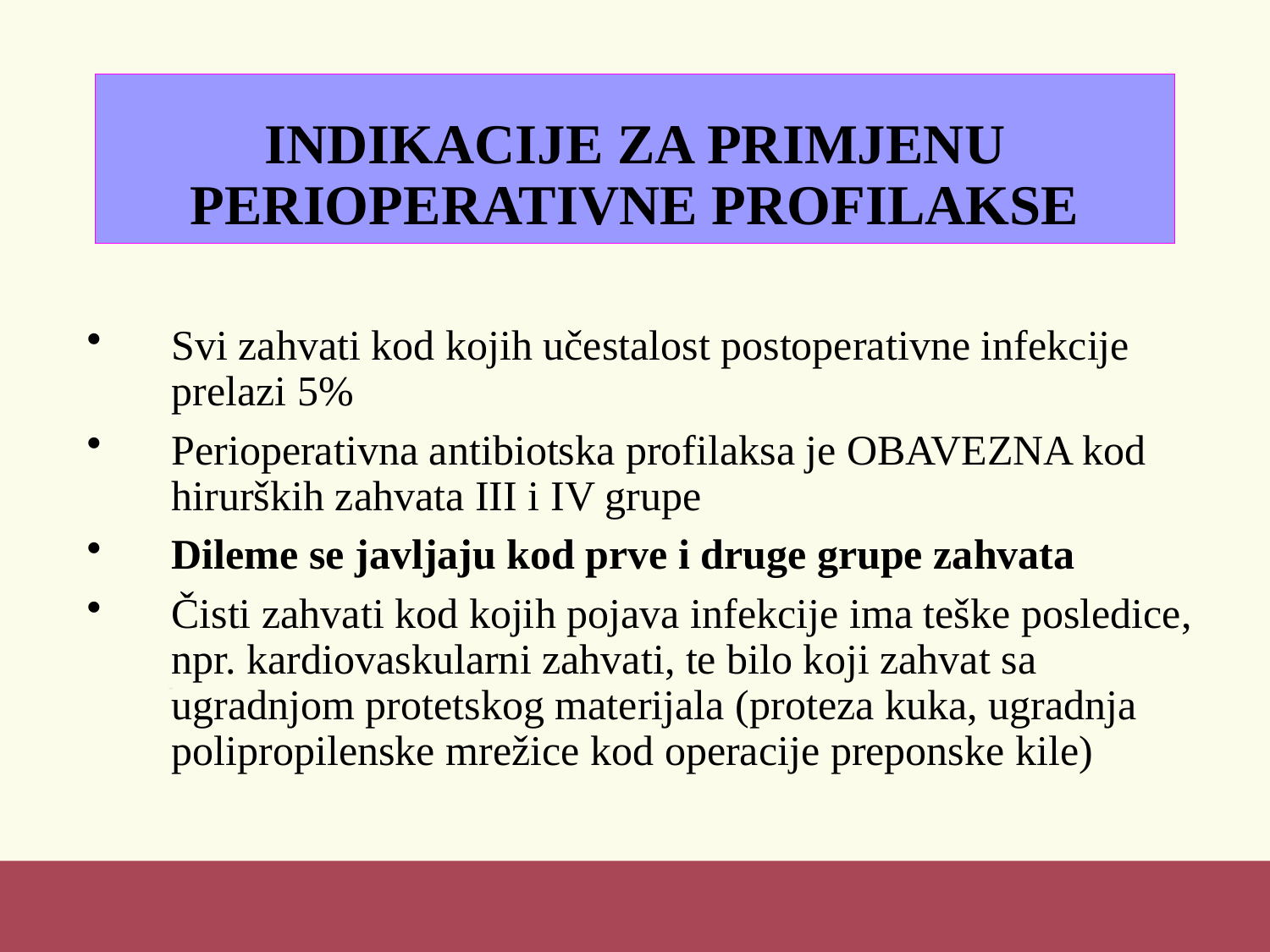

# INDIKACIJE ZA PRIMJENU PERIOPERATIVNE PROFILAKSE
Svi zahvati kod kojih učestalost postoperativne infekcije prelazi 5%
Perioperativna antibiotska profilaksa je OBAVEZNA kod hirurških zahvata III i IV grupe
Dileme se javljaju kod prve i druge grupe zahvata
Čisti zahvati kod kojih pojava infekcije ima teške posledice, npr. kardiovaskularni zahvati, te bilo koji zahvat sa ugradnjom protetskog materijala (proteza kuka, ugradnja polipropilenske mrežice kod operacije preponske kile)